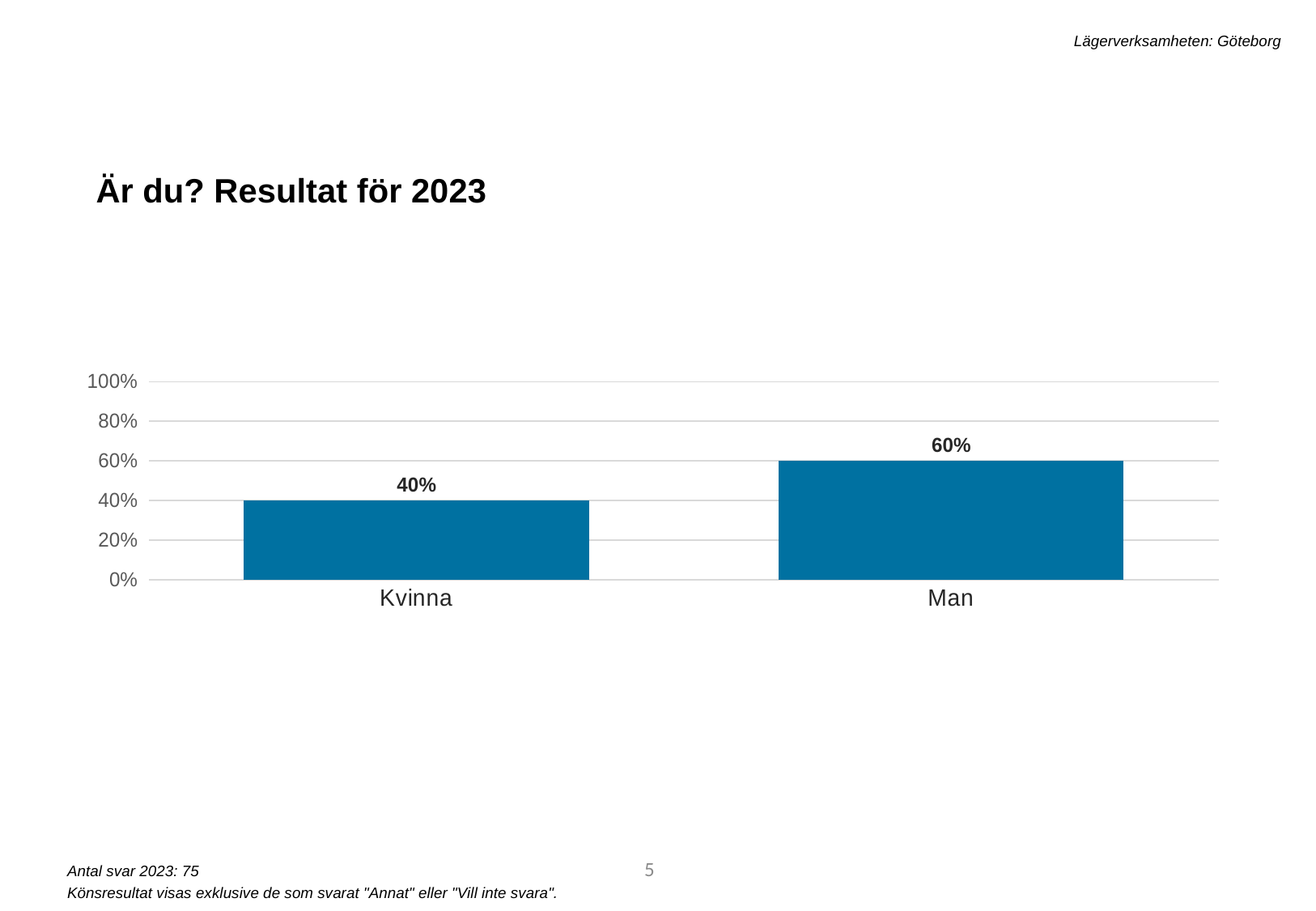

Lägerverksamheten: Göteborg
Är du? Resultat för 2023

### Chart

| Category | 2023 |
|---|---|
| Kvinna | 0.4 |
| Man | 0.6 |
5
Antal svar 2023: 75
Könsresultat visas exklusive de som svarat "Annat" eller "Vill inte svara".